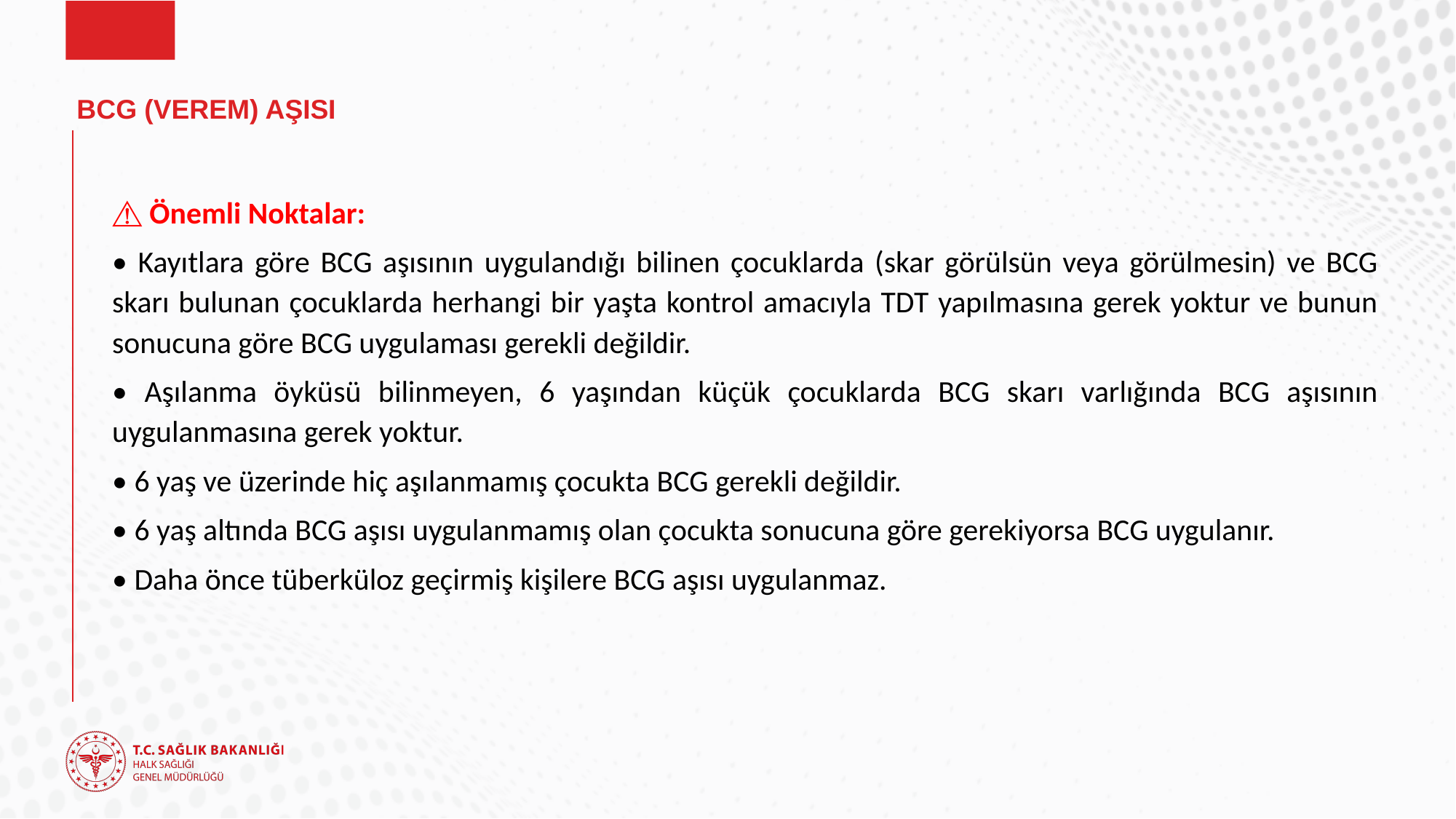

# BCG (VEREM) AŞISI
⚠ Önemli Noktalar:
• Kayıtlara göre BCG aşısının uygulandığı bilinen çocuklarda (skar görülsün veya görülmesin) ve BCG skarı bulunan çocuklarda herhangi bir yaşta kontrol amacıyla TDT yapılmasına gerek yoktur ve bunun sonucuna göre BCG uygulaması gerekli değildir.
• Aşılanma öyküsü bilinmeyen, 6 yaşından küçük çocuklarda BCG skarı varlığında BCG aşısının uygulanmasına gerek yoktur.
• 6 yaş ve üzerinde hiç aşılanmamış çocukta BCG gerekli değildir.
• 6 yaş altında BCG aşısı uygulanmamış olan çocukta sonucuna göre gerekiyorsa BCG uygulanır.
• Daha önce tüberküloz geçirmiş kişilere BCG aşısı uygulanmaz.